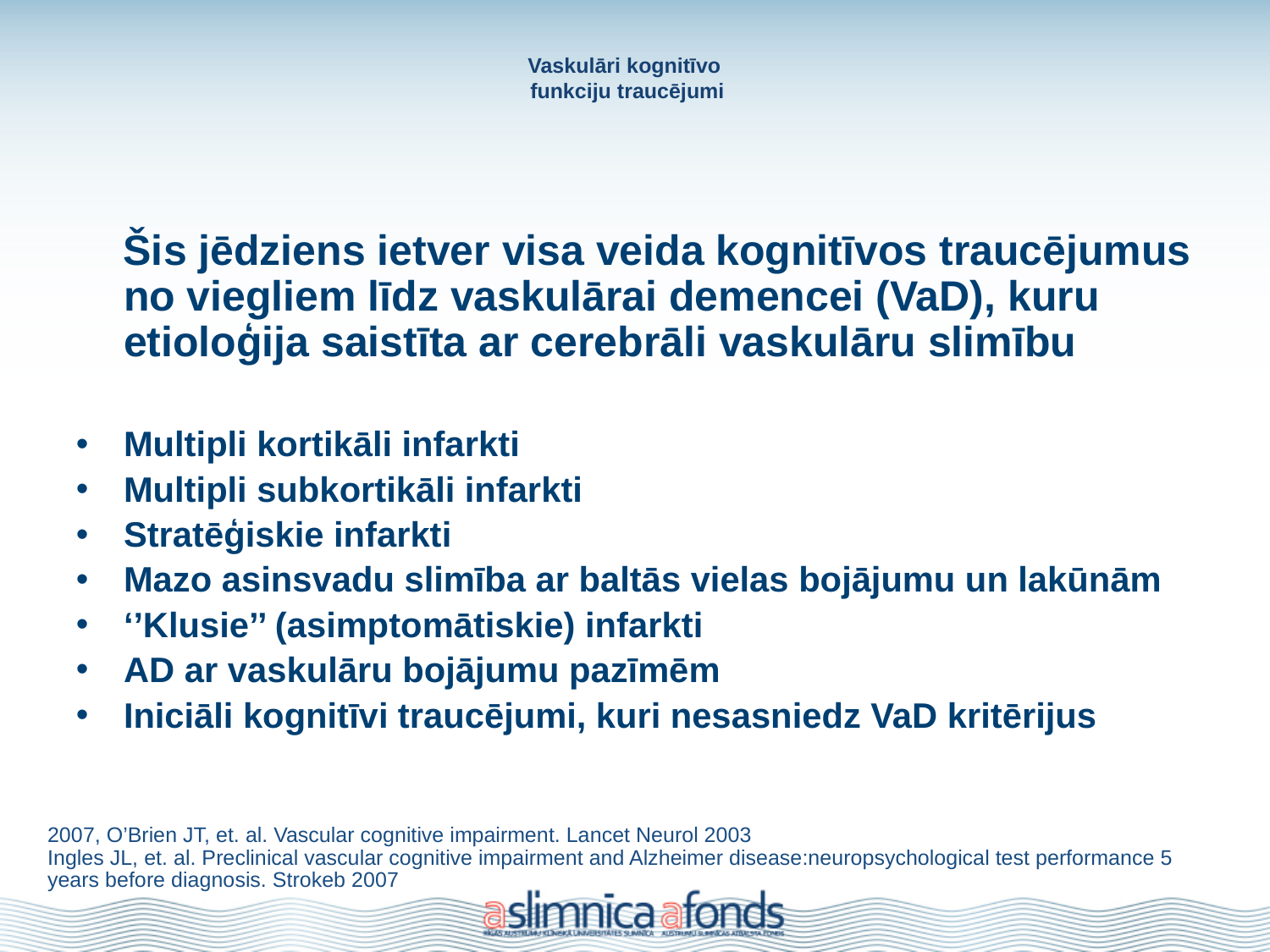

# Vaskulāri kognitīvo funkciju traucējumi
    Šis jēdziens ietver visa veida kognitīvos traucējumus no viegliem līdz vaskulārai demencei (VaD), kuru etioloģija saistīta ar cerebrāli vaskulāru slimību

Multipli kortikāli infarkti
Multipli subkortikāli infarkti
Stratēģiskie infarkti
Mazo asinsvadu slimība ar baltās vielas bojājumu un lakūnām
‘’Klusie’’ (asimptomātiskie) infarkti
AD ar vaskulāru bojājumu pazīmēm
Iniciāli kognitīvi traucējumi, kuri nesasniedz VaD kritērijus

2007, O’Brien JT, et. al. Vascular cognitive impairment. Lancet Neurol 2003
Ingles JL, et. al. Preclinical vascular cognitive impairment and Alzheimer disease:neuropsychological test performance 5 years before diagnosis. Strokeb 2007